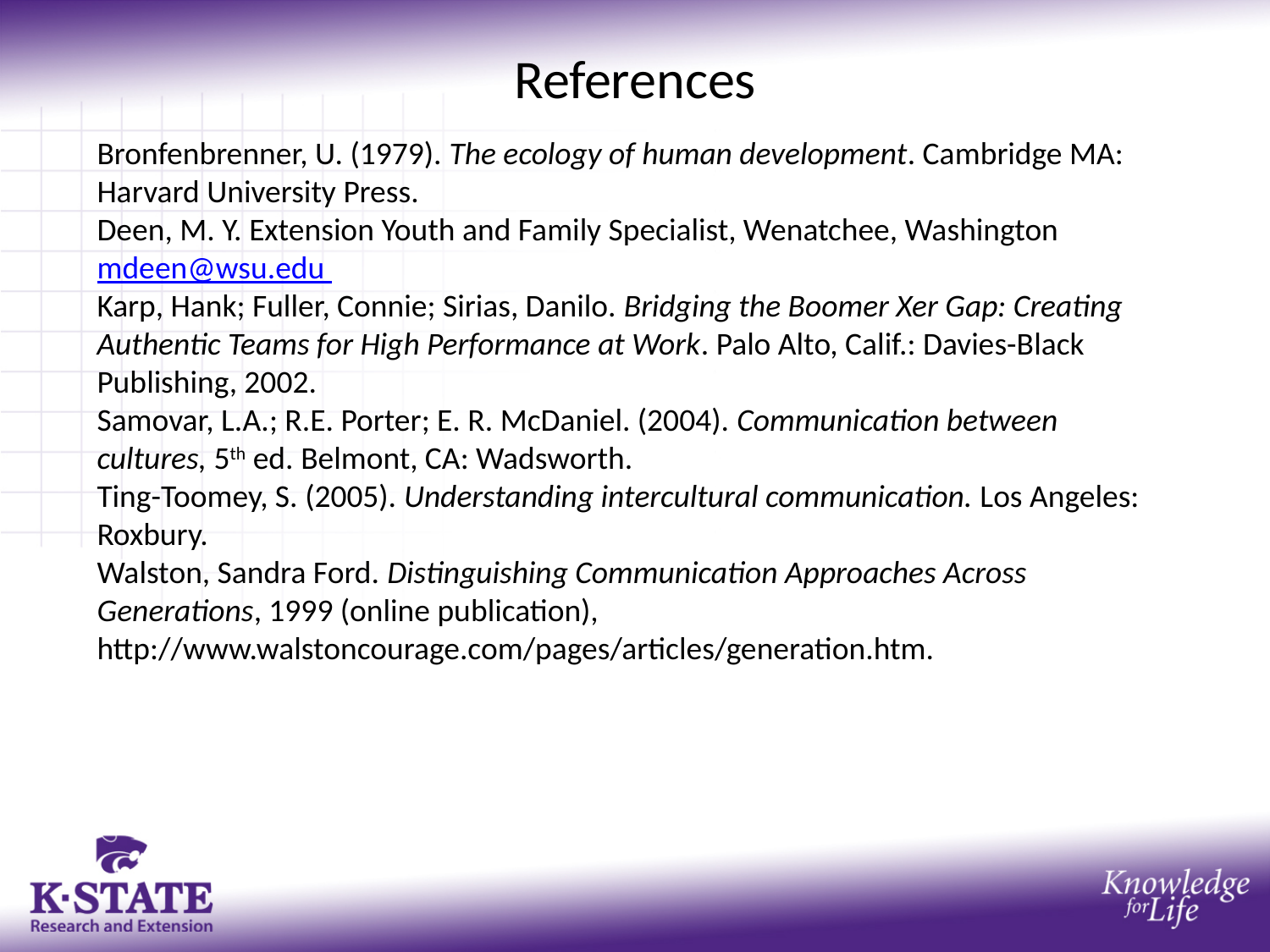

# References
Bronfenbrenner, U. (1979). The ecology of human development. Cambridge MA: Harvard University Press.
Deen, M. Y. Extension Youth and Family Specialist, Wenatchee, Washington
mdeen@wsu.edu
Karp, Hank; Fuller, Connie; Sirias, Danilo. Bridging the Boomer Xer Gap: Creating Authentic Teams for High Performance at Work. Palo Alto, Calif.: Davies-Black Publishing, 2002.
Samovar, L.A.; R.E. Porter; E. R. McDaniel. (2004). Communication between cultures, 5th ed. Belmont, CA: Wadsworth.
Ting-Toomey, S. (2005). Understanding intercultural communication. Los Angeles: Roxbury.
Walston, Sandra Ford. Distinguishing Communication Approaches Across Generations, 1999 (online publication), http://www.walstoncourage.com/pages/articles/generation.htm.